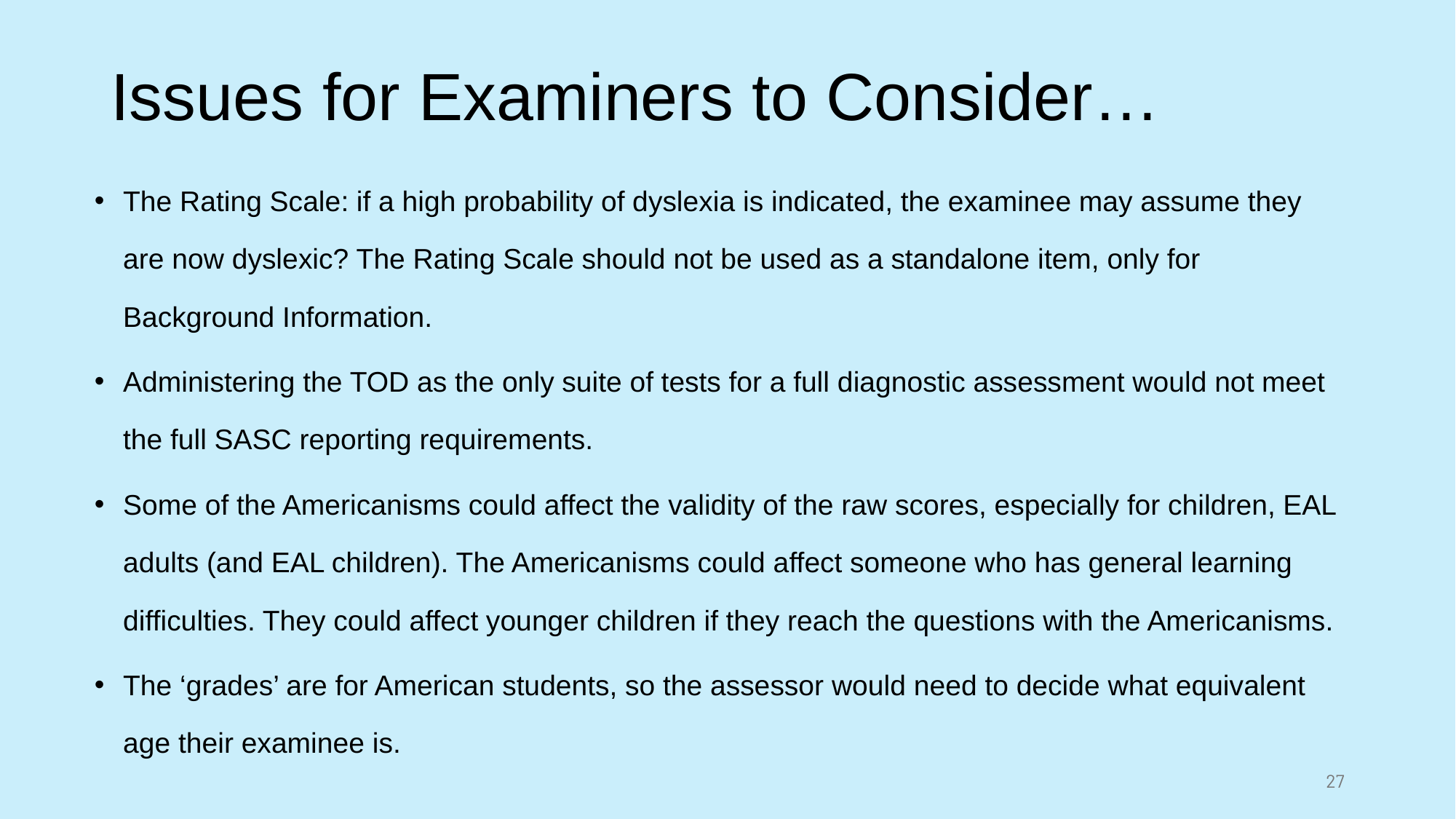

# Issues for Examiners to Consider…
The Rating Scale: if a high probability of dyslexia is indicated, the examinee may assume they are now dyslexic? The Rating Scale should not be used as a standalone item, only for Background Information.
Administering the TOD as the only suite of tests for a full diagnostic assessment would not meet the full SASC reporting requirements.
Some of the Americanisms could affect the validity of the raw scores, especially for children, EAL adults (and EAL children). The Americanisms could affect someone who has general learning difficulties. They could affect younger children if they reach the questions with the Americanisms.
The ‘grades’ are for American students, so the assessor would need to decide what equivalent age their examinee is.

27